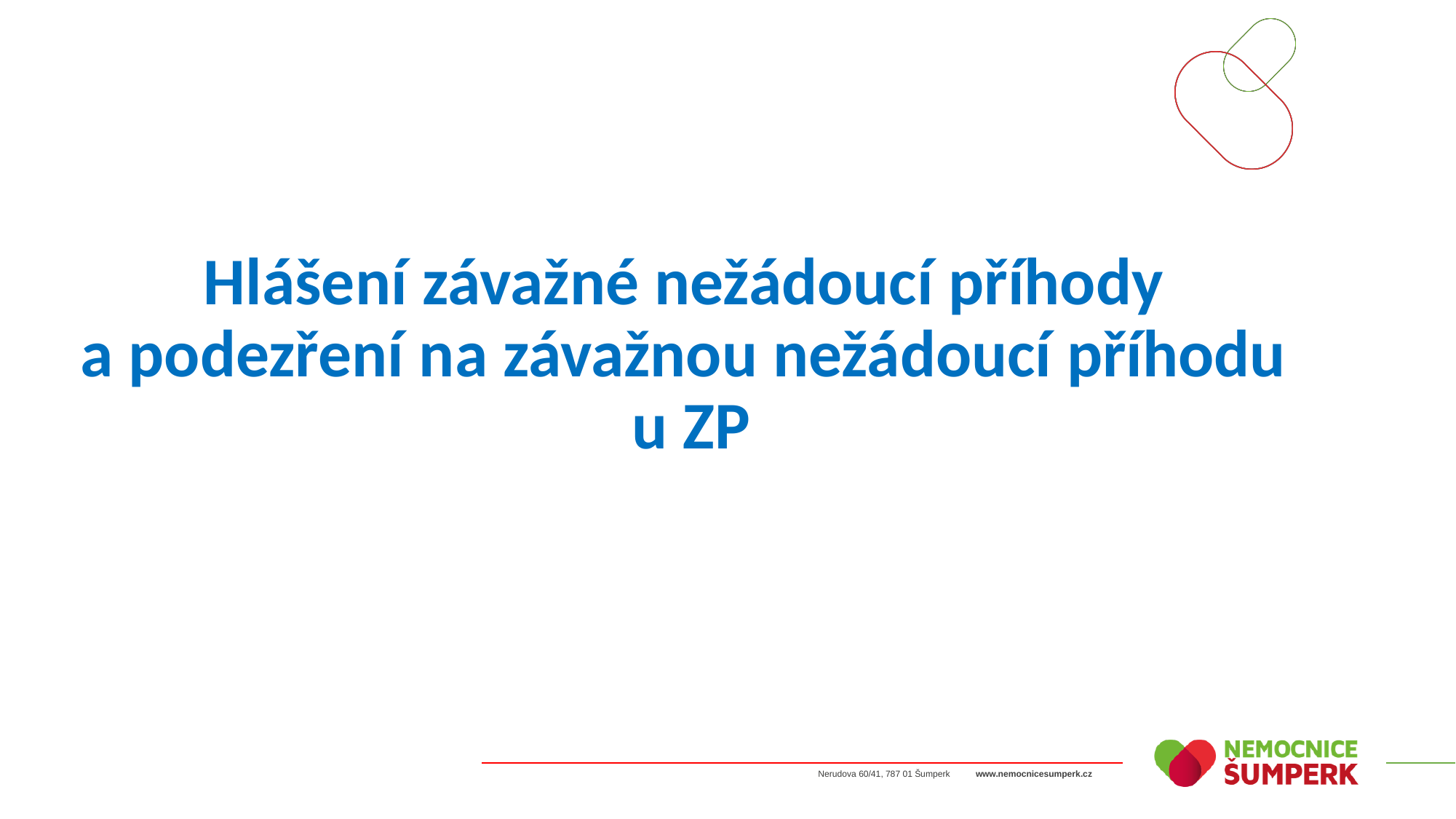

# Hlášení závažné nežádoucí příhody a podezření na závažnou nežádoucí příhodu u ZP